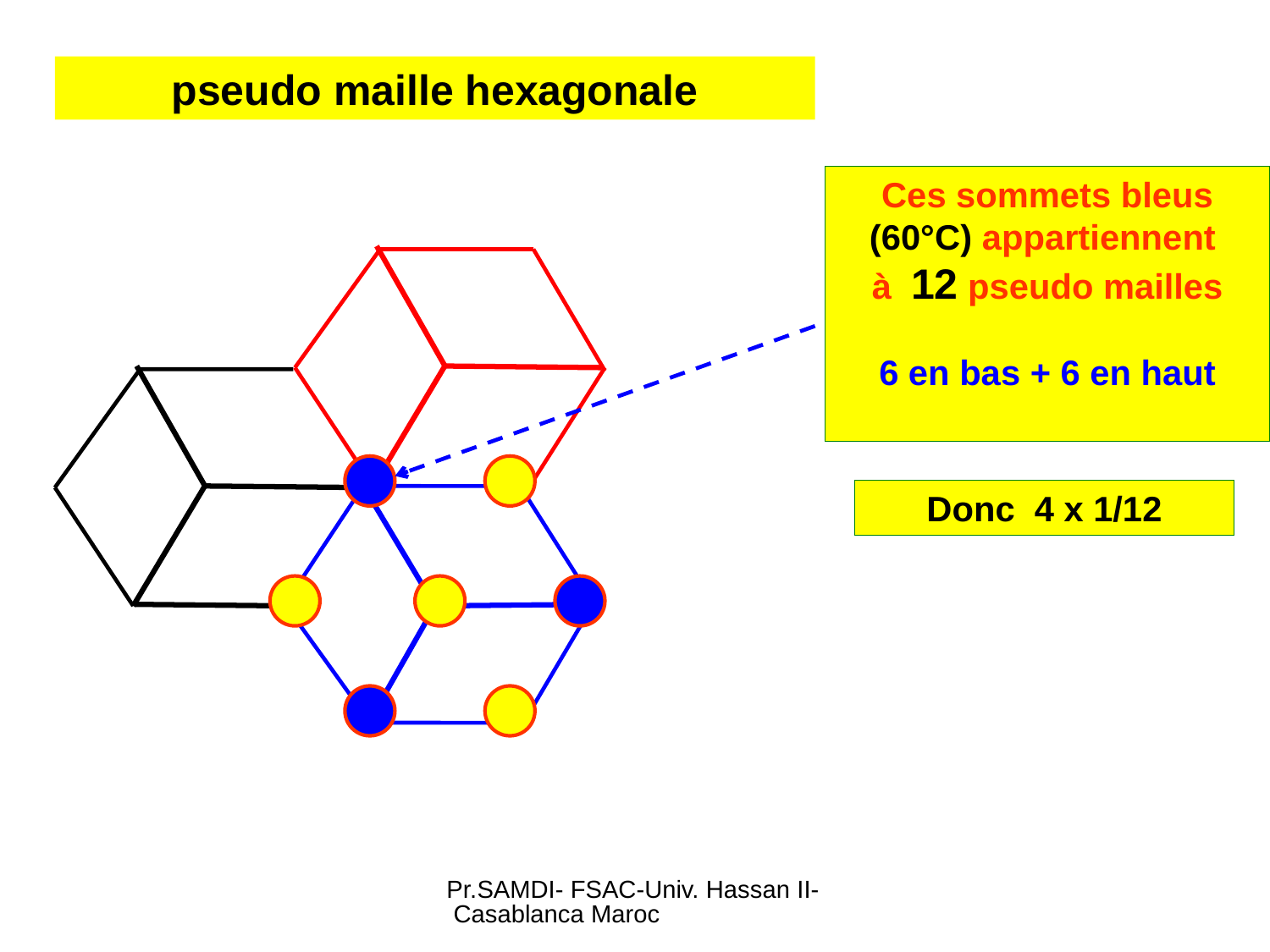

pseudo maille hexagonale
Ces sommets bleus (60°C) appartiennent
à  12 pseudo mailles

6 en bas + 6 en haut

Donc  4 x 1/12

Pr.SAMDI- FSAC-Univ. Hassan II- Casablanca Maroc